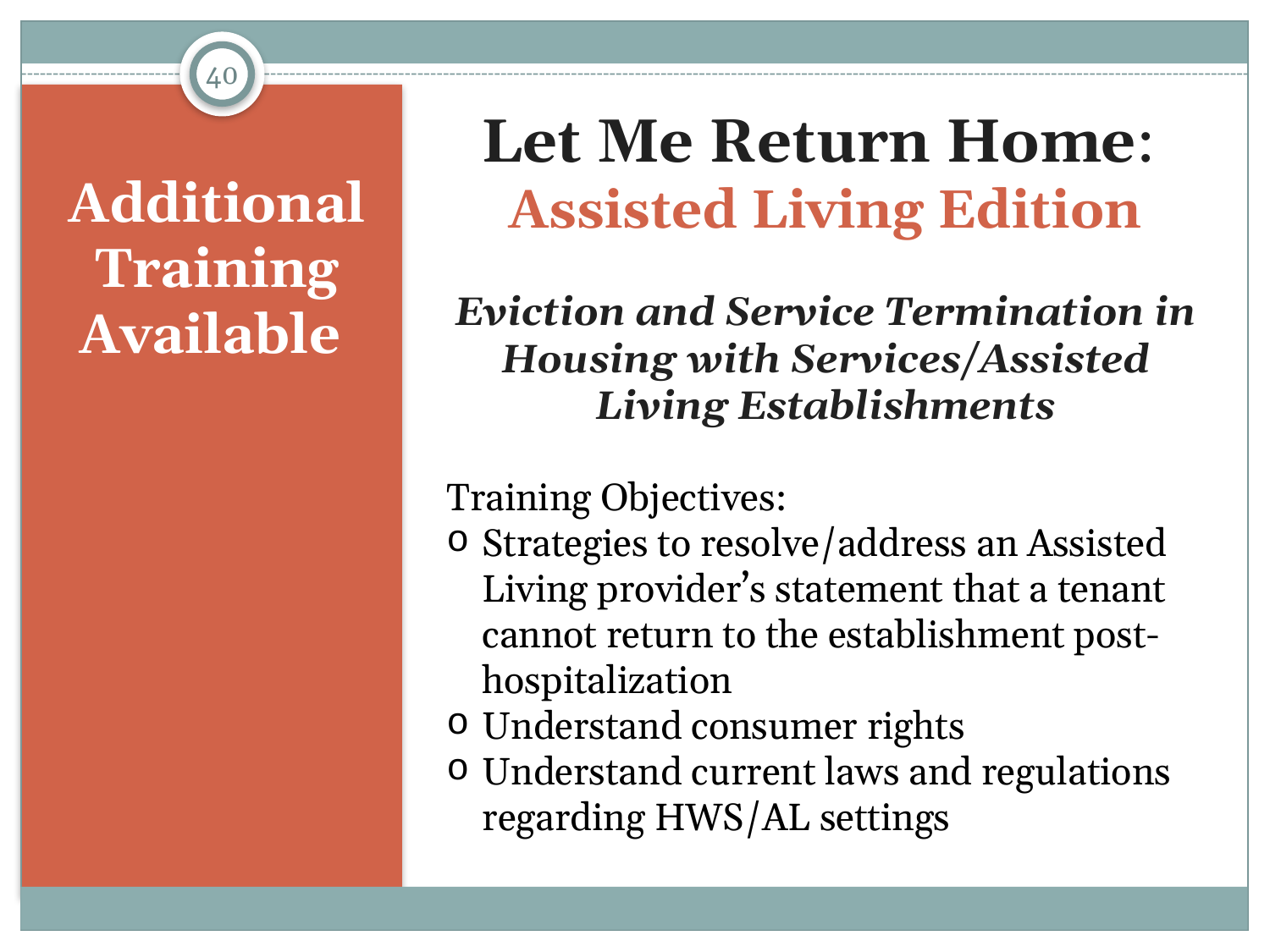

40
Let Me Return Home:
Assisted Living Edition

Eviction and Service Termination in Housing with Services/Assisted Living Establishments

Training Objectives:
Strategies to resolve/address an Assisted Living provider’s statement that a tenant cannot return to the establishment post-hospitalization
Understand consumer rights
Understand current laws and regulations regarding HWS/AL settings
# Additional Training Available